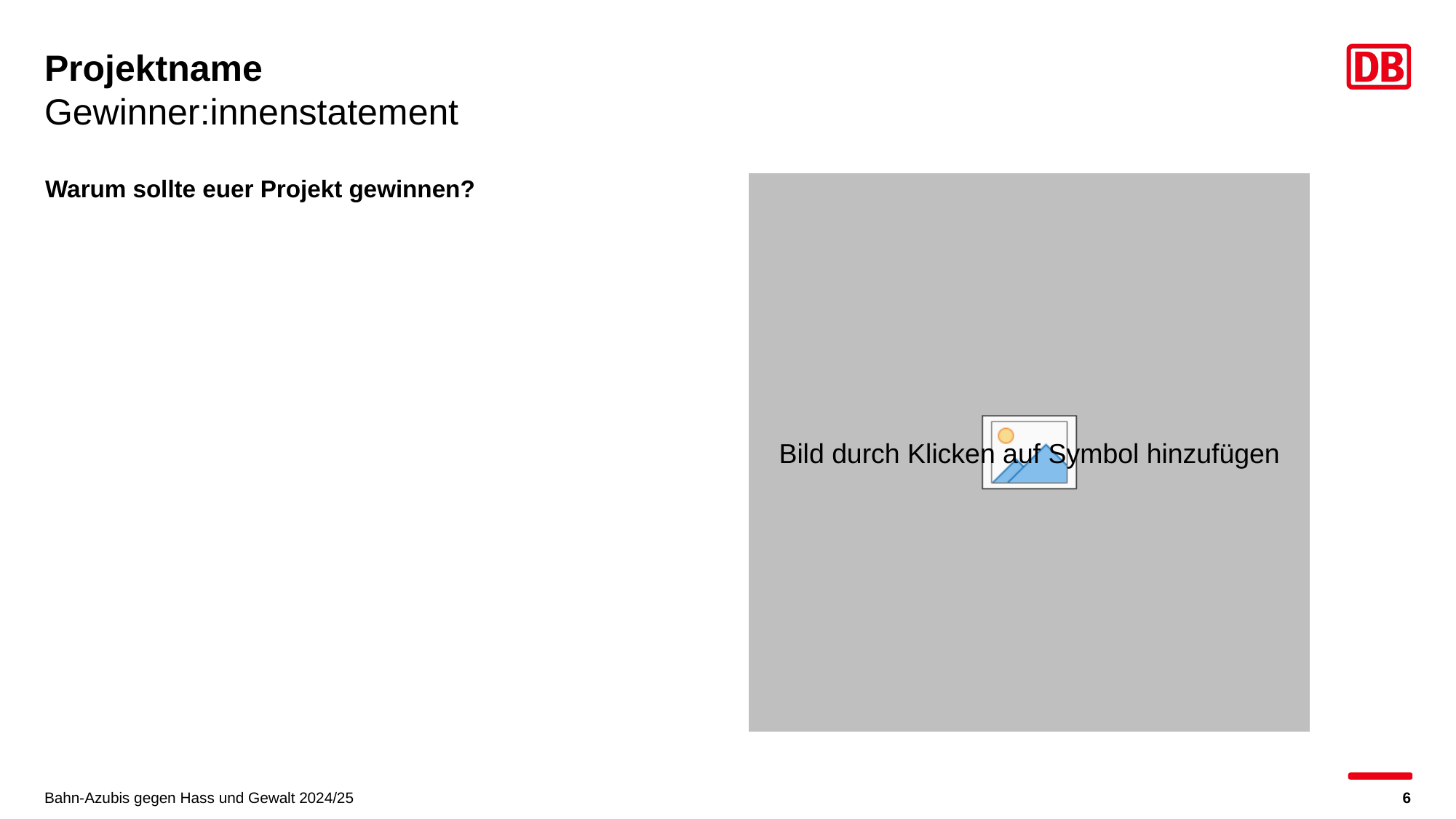

# Projektname Gewinner:innenstatement
Warum sollte euer Projekt gewinnen?

Bahn-Azubis gegen Hass und Gewalt 2024/25
6